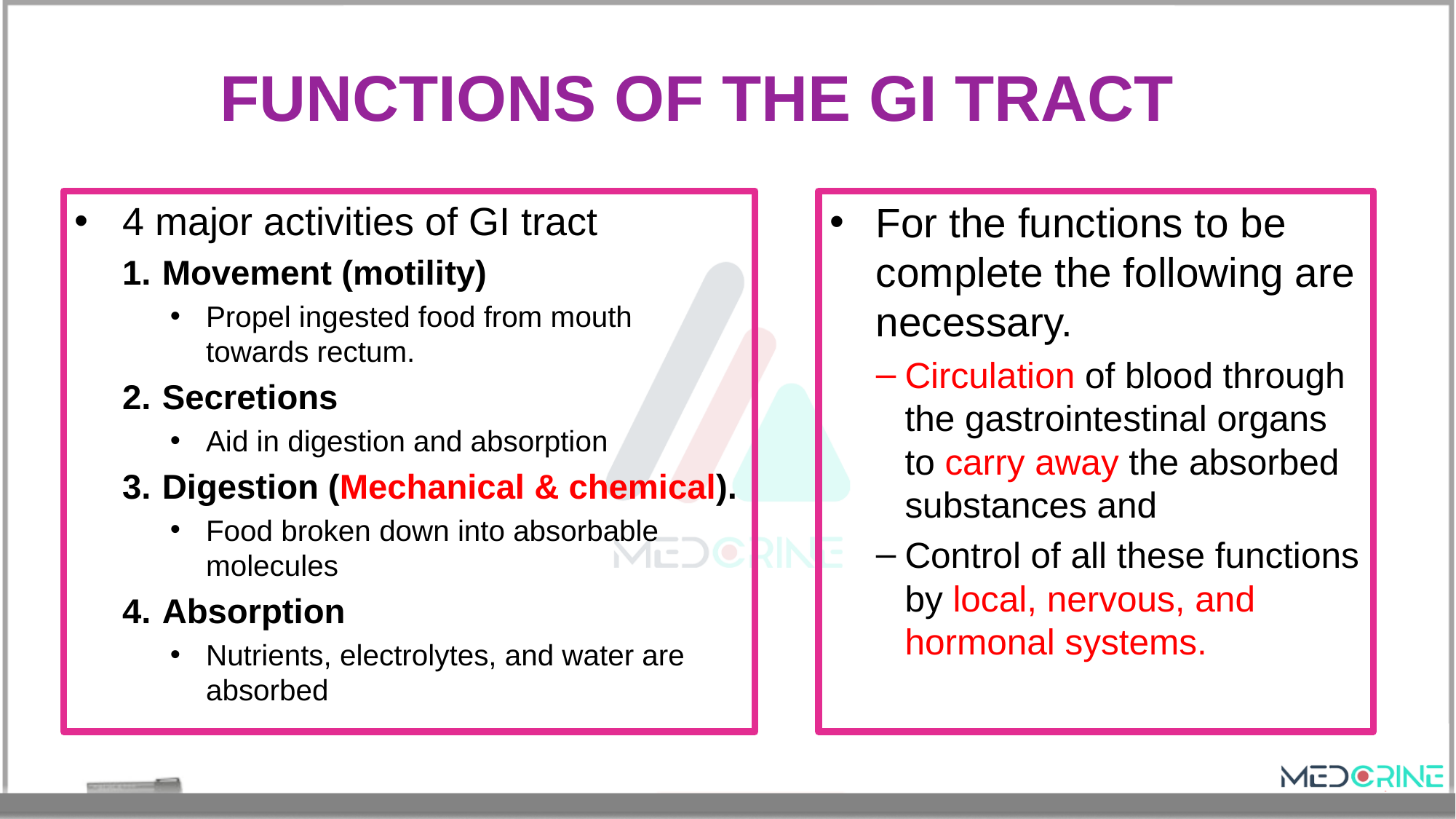

# FUNCTIONS OF THE GI TRACT
For the functions to be complete the following are necessary.
Circulation of blood through the gastrointestinal organs to carry away the absorbed substances and
Control of all these functions by local, nervous, and hormonal systems.

4 major activities of GI tract
Movement (motility)
Propel ingested food from mouth towards rectum.
Secretions
Aid in digestion and absorption
Digestion (Mechanical & chemical).
Food broken down into absorbable molecules
Absorption
Nutrients, electrolytes, and water are absorbed